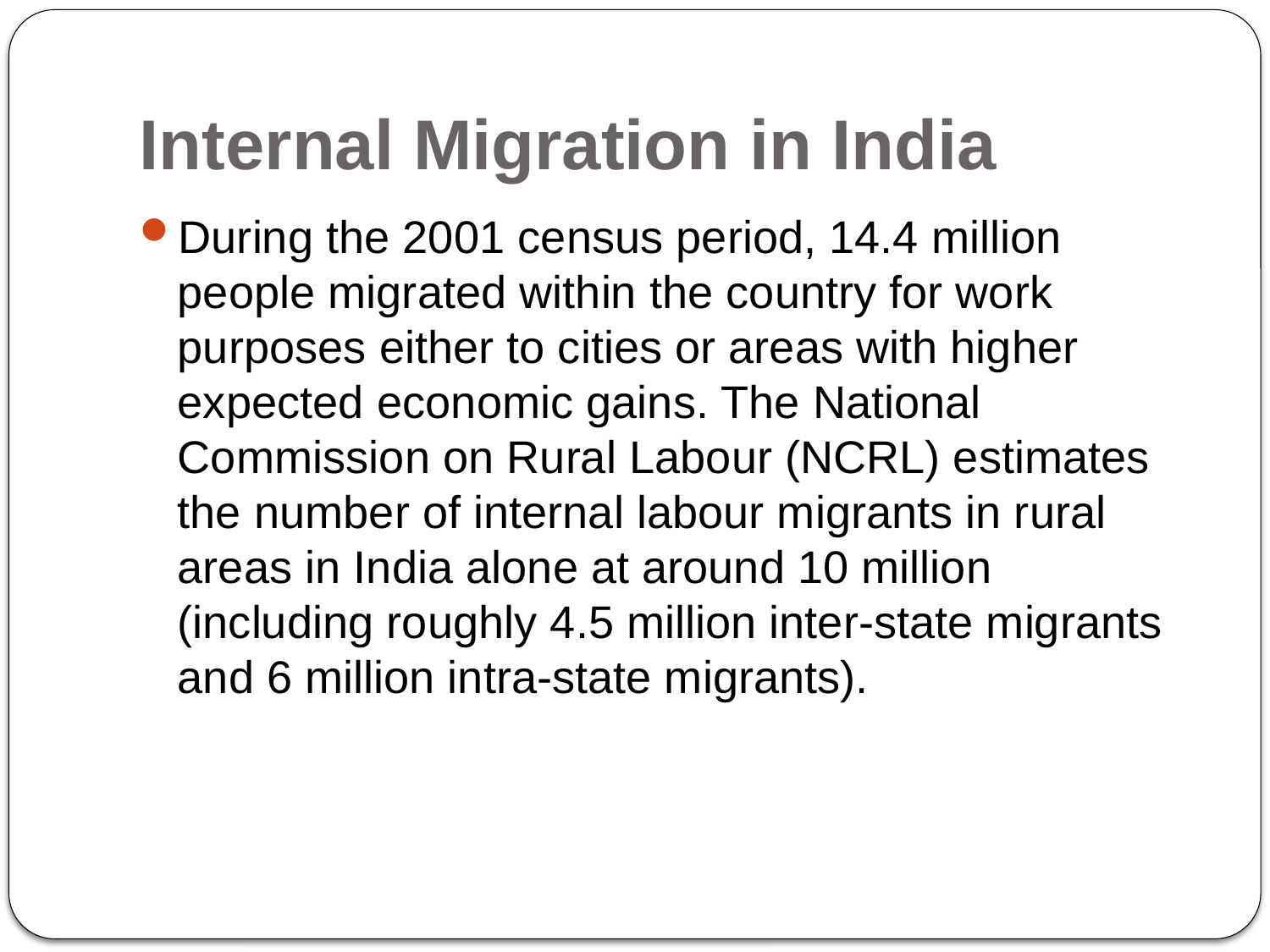

# Internal Migration in India
During the 2001 census period, 14.4 million people migrated within the country for work purposes either to cities or areas with higher expected economic gains. The National Commission on Rural Labour (NCRL) estimates the number of internal labour migrants in rural areas in India alone at around 10 million (including roughly 4.5 million inter-state migrants and 6 million intra-state migrants).